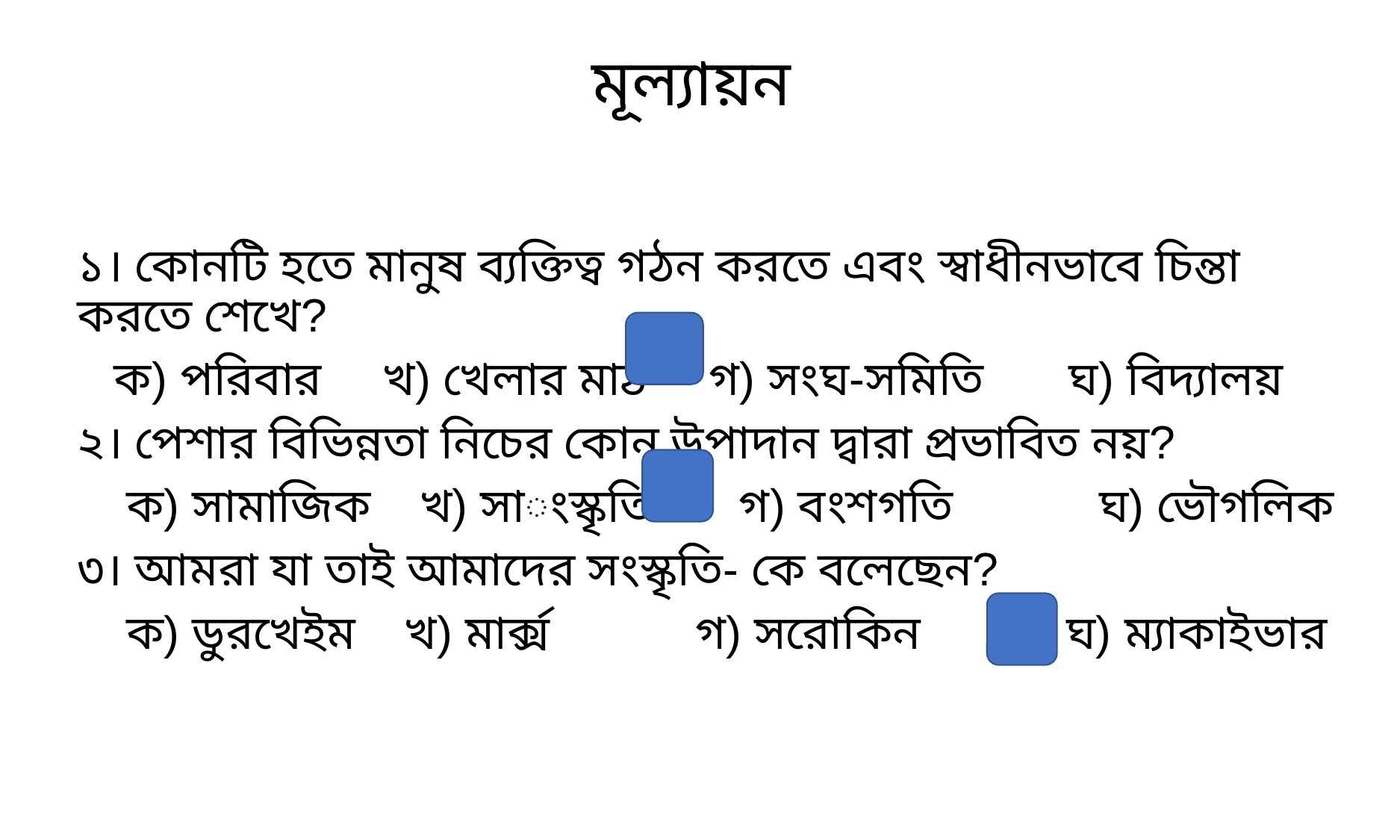

# মূল্যায়ন
১। কোনটি হতে মানুষ ব্যক্তিত্ব গঠন করতে এবং স্বাধীনভাবে চিন্তা করতে শেখে?
   ক) পরিবার     খ) খেলার মাঠ     গ) সংঘ-সমিতি       ঘ) বিদ্যালয়
২। পেশার বিভিন্নতা নিচের কোন উপাদান দ্বারা প্রভাবিত নয়?
    ক) সামাজিক    খ) সাংস্কৃতিক    গ) বংশগতি            ঘ) ভৌগলিক
৩। আমরা যা তাই আমাদের সংস্কৃতি- কে বলেছেন?
    ক) ডুরখেইম    খ) মার্ক্স            গ) সরোকিন            ঘ) ম্যাকাইভার